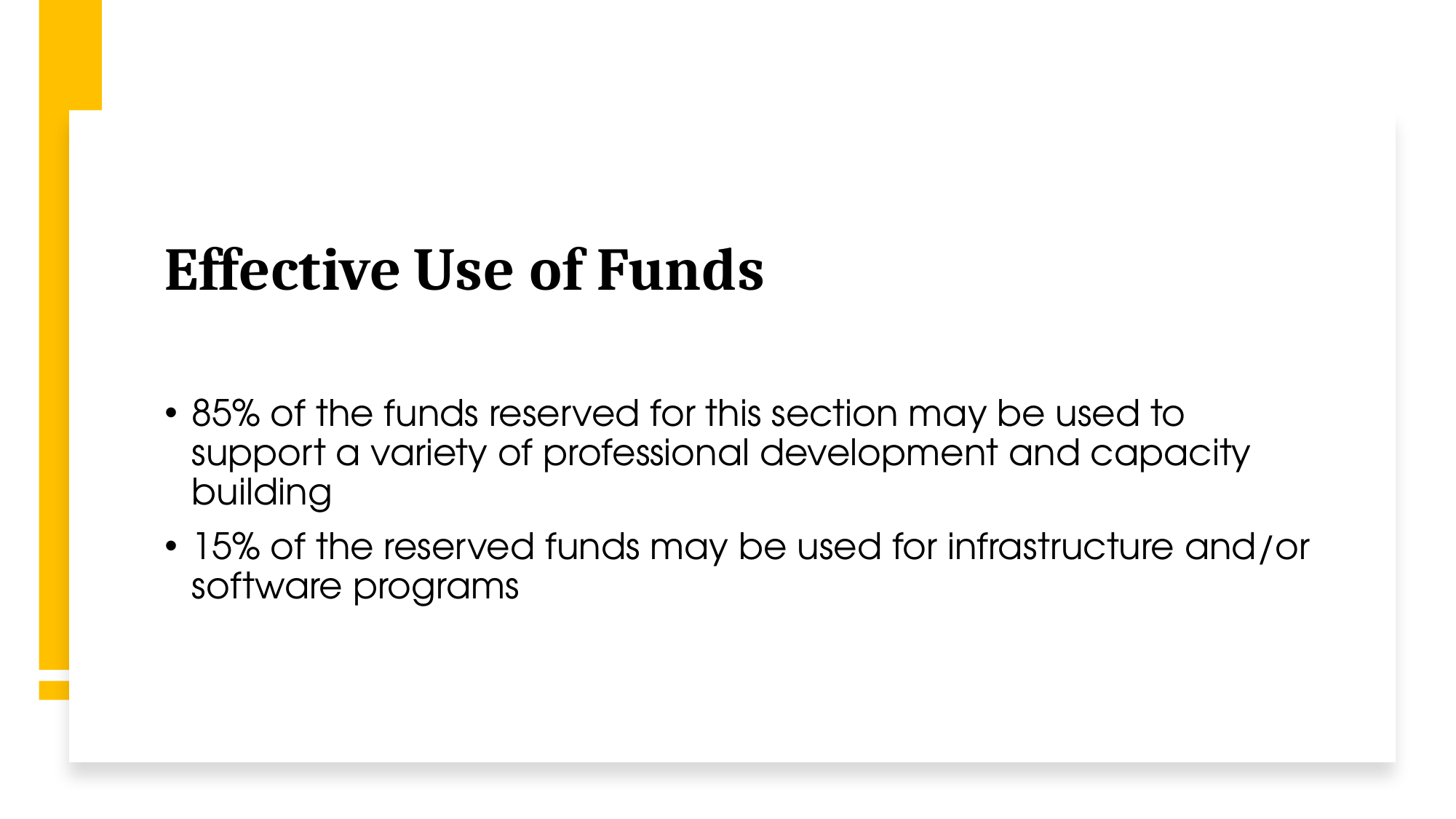

# Effective Use of Funds

85% of the funds reserved for this section may be used to support a variety of professional development and capacity building
15% of the reserved funds may be used for infrastructure and/or software programs